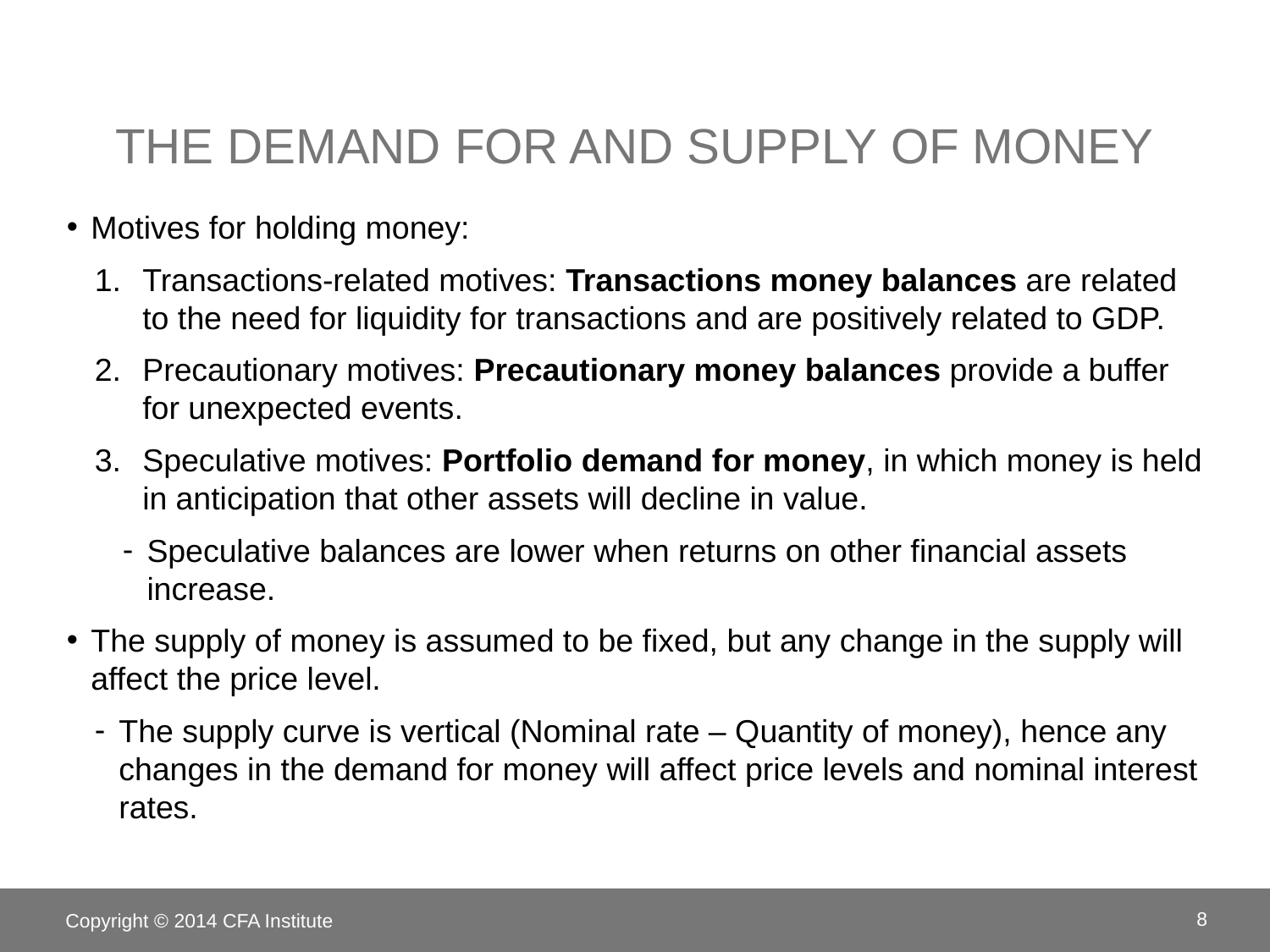

# The demand for and supply of money
Motives for holding money:
Transactions-related motives: Transactions money balances are related to the need for liquidity for transactions and are positively related to GDP.
Precautionary motives: Precautionary money balances provide a buffer for unexpected events.
Speculative motives: Portfolio demand for money, in which money is held in anticipation that other assets will decline in value.
Speculative balances are lower when returns on other financial assets increase.
The supply of money is assumed to be fixed, but any change in the supply will affect the price level.
The supply curve is vertical (Nominal rate – Quantity of money), hence any changes in the demand for money will affect price levels and nominal interest rates.
Copyright © 2014 CFA Institute
8